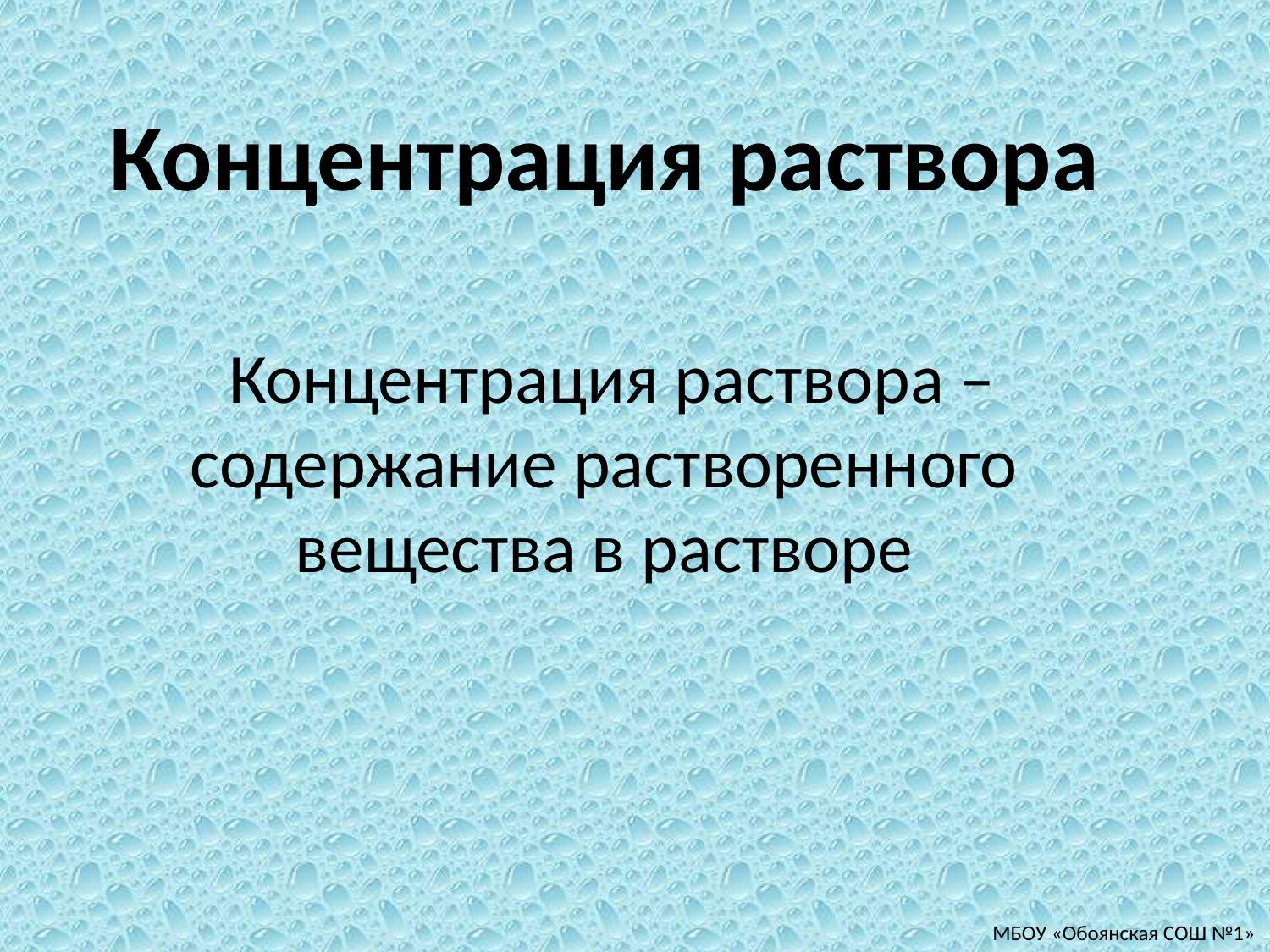

# Концентрация раствора
 Концентрация раствора – содержание растворенного вещества в растворе
МБОУ «Обоянская СОШ №1»